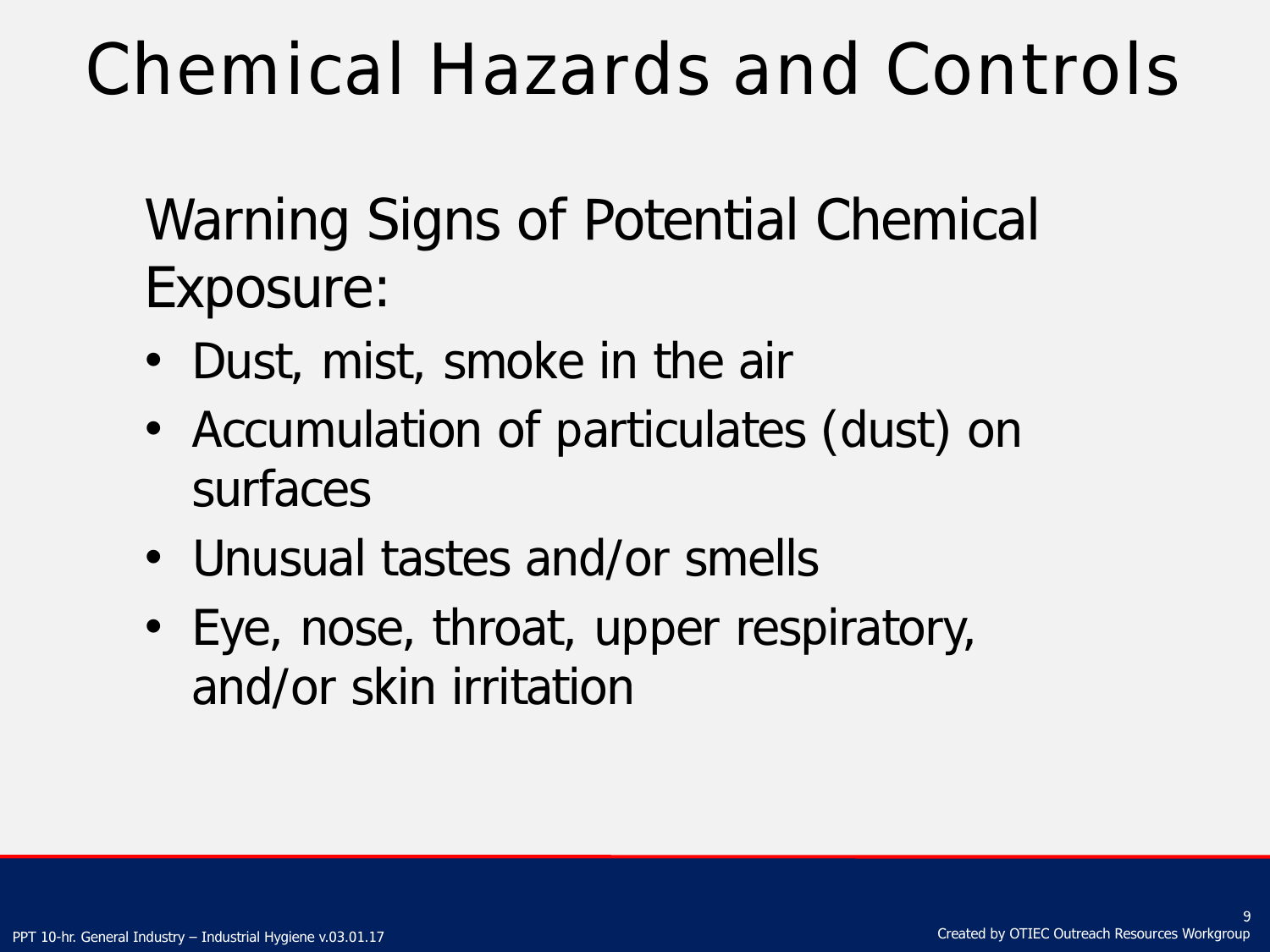

# Chemical Hazards and Controls
Warning Signs of Potential Chemical Exposure:
Dust, mist, smoke in the air
Accumulation of particulates (dust) on surfaces
Unusual tastes and/or smells
Eye, nose, throat, upper respiratory, and/or skin irritation